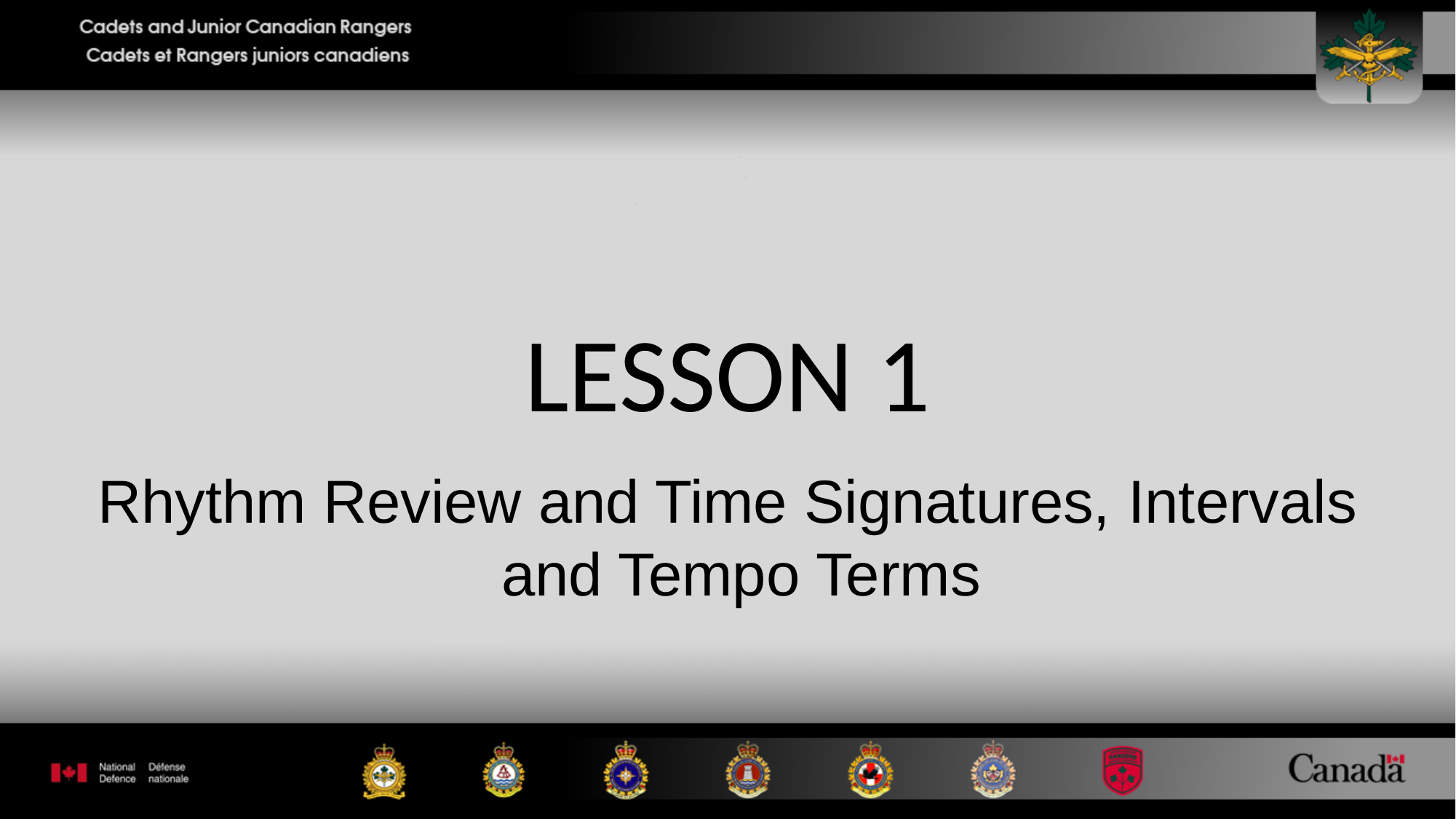

# LESSON 1
Rhythm Review and Time Signatures, Intervals and Tempo Terms